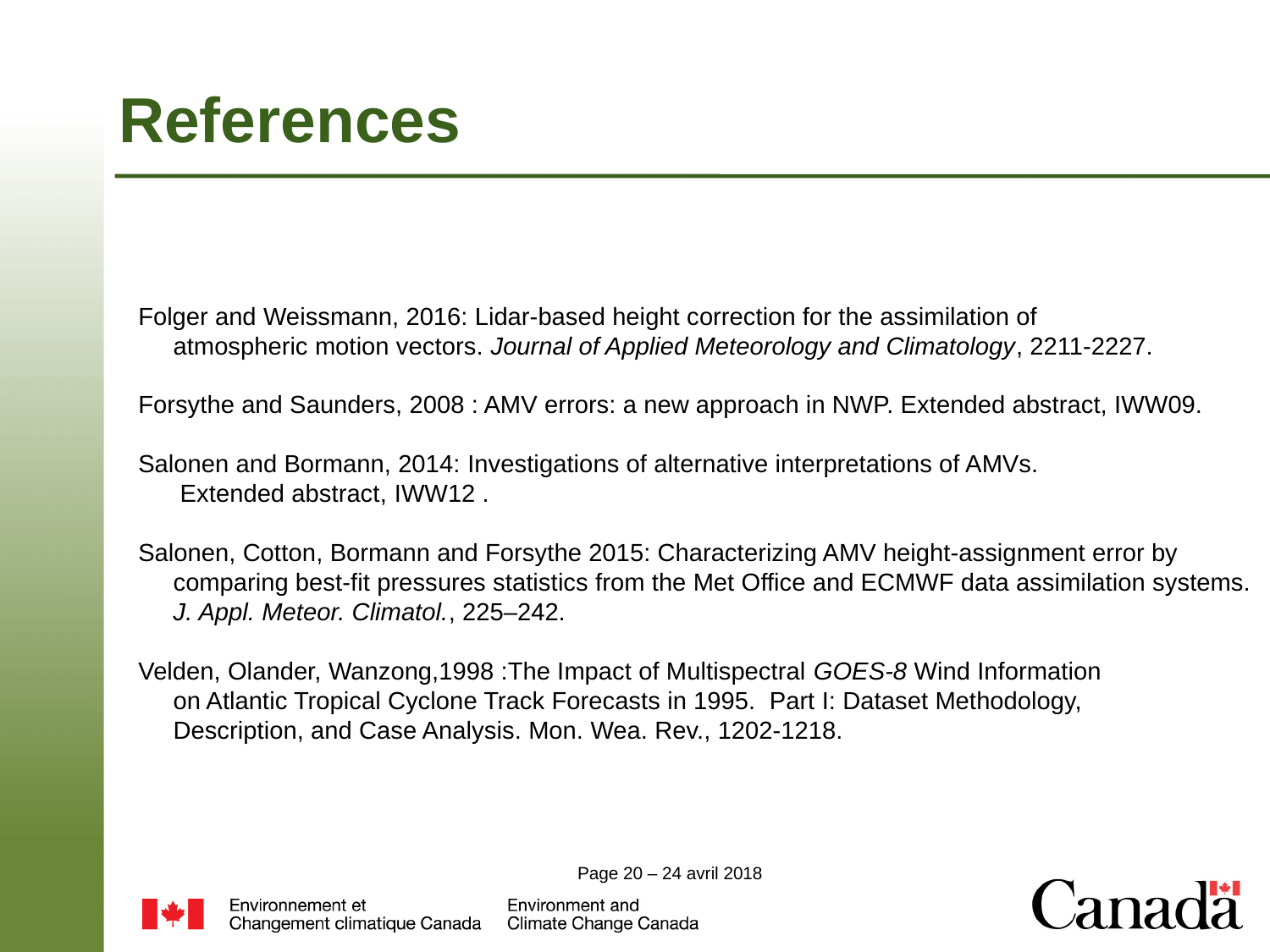

# References

Folger and Weissmann, 2016: Lidar-based height correction for the assimilation of
     atmospheric motion vectors. Journal of Applied Meteorology and Climatology, 2211-2227.

Forsythe and Saunders, 2008 : AMV errors: a new approach in NWP. Extended abstract, IWW09.

Salonen and Bormann, 2014: Investigations of alternative interpretations of AMVs.
      Extended abstract, IWW12 .

Salonen, Cotton, Bormann and Forsythe 2015: Characterizing AMV height-assignment error by
     comparing best-fit pressures statistics from the Met Office and ECMWF data assimilation systems.
     J. Appl. Meteor. Climatol., 225–242.

Velden, Olander, Wanzong,1998 :The Impact of Multispectral GOES-8 Wind Information
     on Atlantic Tropical Cyclone Track Forecasts in 1995.  Part I: Dataset Methodology,
     Description, and Case Analysis. Mon. Wea. Rev., 1202-1218.